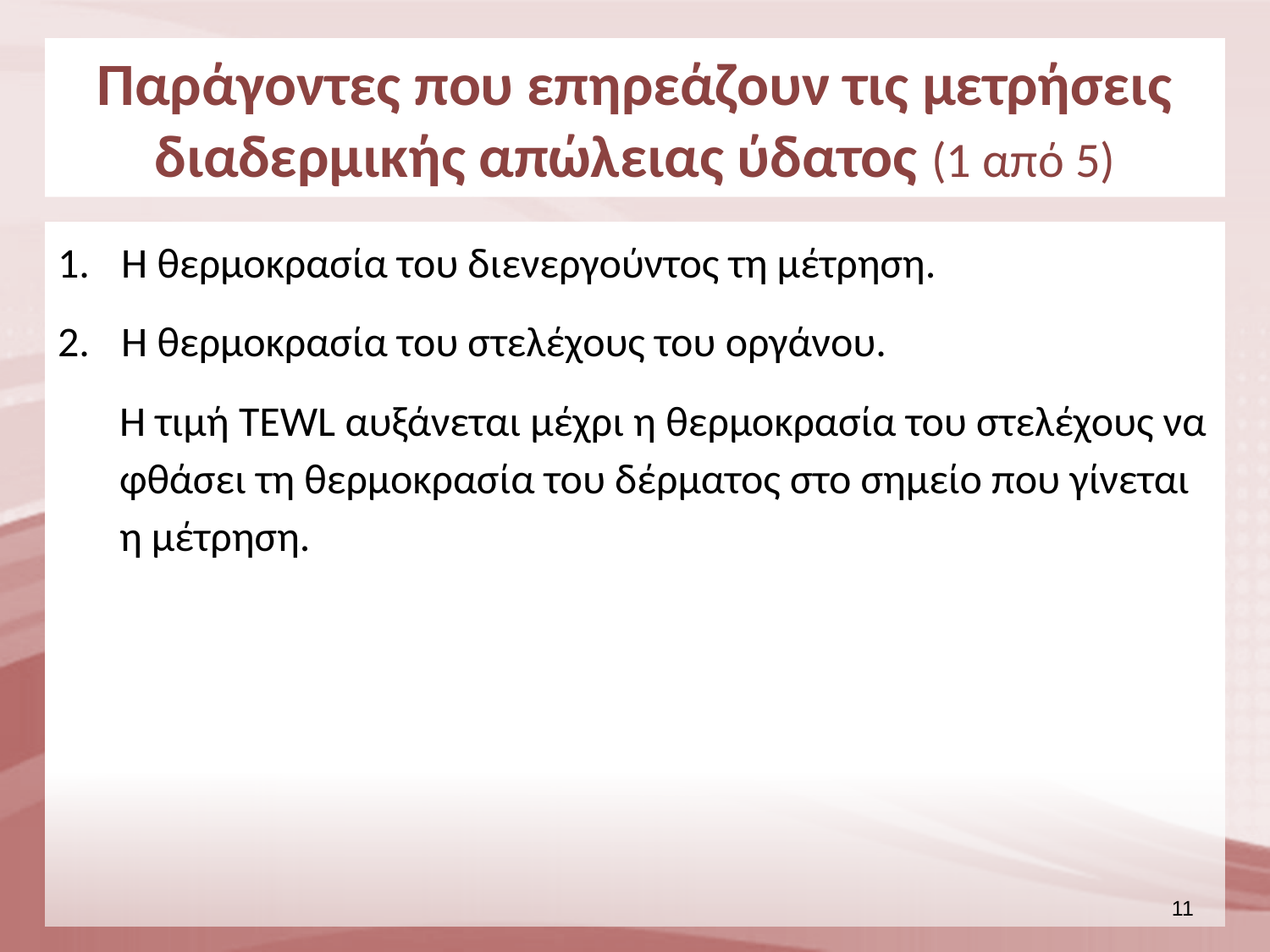

# Παράγοντες που επηρεάζουν τις μετρήσεις διαδερμικής απώλειας ύδατος (1 από 5)
Η θερμοκρασία του διενεργούντος τη μέτρηση.
Η θερμοκρασία του στελέχους του οργάνου.
Η τιμή TEWL αυξάνεται μέχρι η θερμοκρασία του στελέχους να φθάσει τη θερμοκρασία του δέρματος στο σημείο που γίνεται η μέτρηση.
11